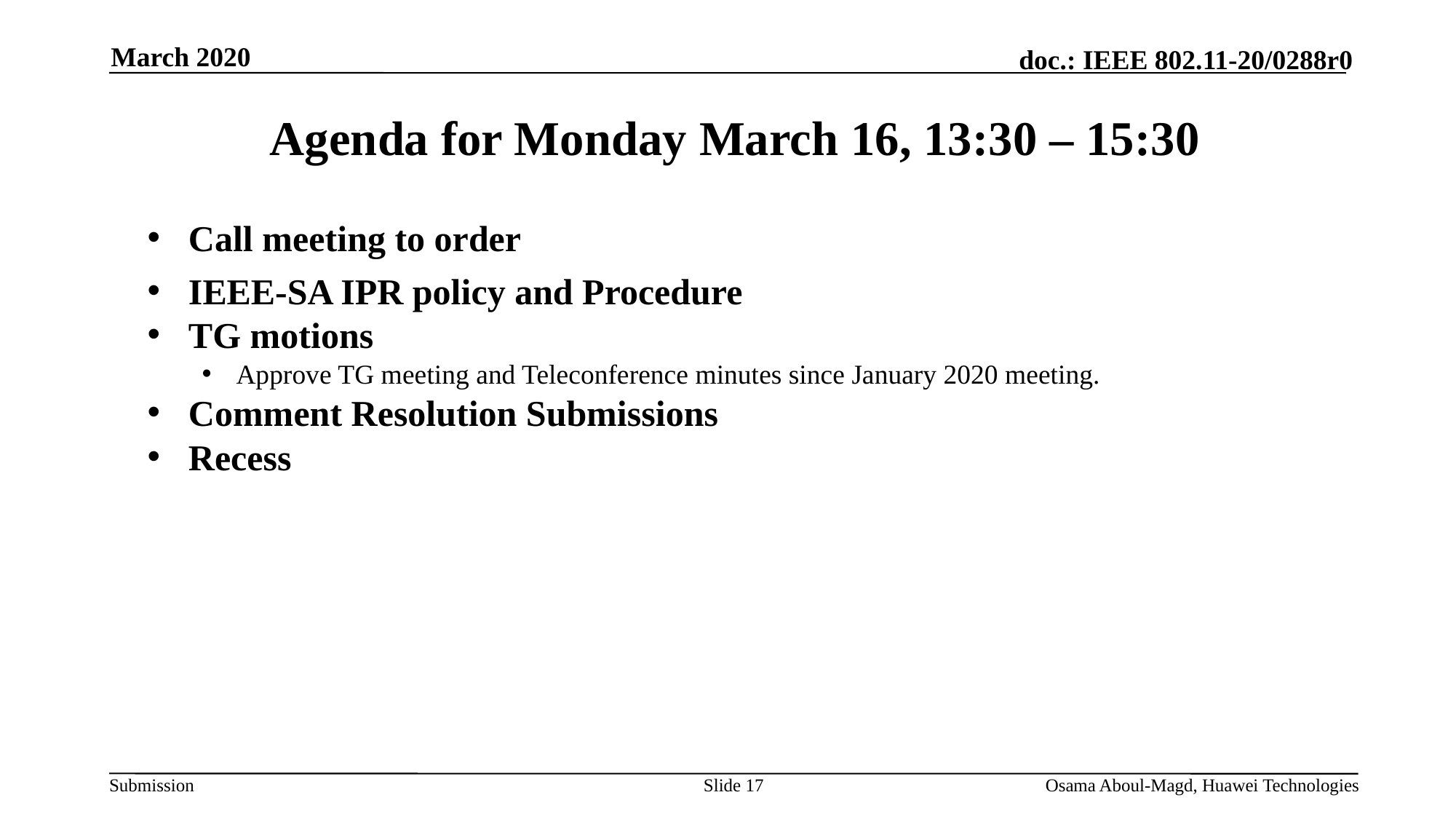

March 2020
# Agenda for Monday March 16, 13:30 – 15:30
Call meeting to order
IEEE-SA IPR policy and Procedure
TG motions
Approve TG meeting and Teleconference minutes since January 2020 meeting.
Comment Resolution Submissions
Recess

Slide 17
Osama Aboul-Magd, Huawei Technologies